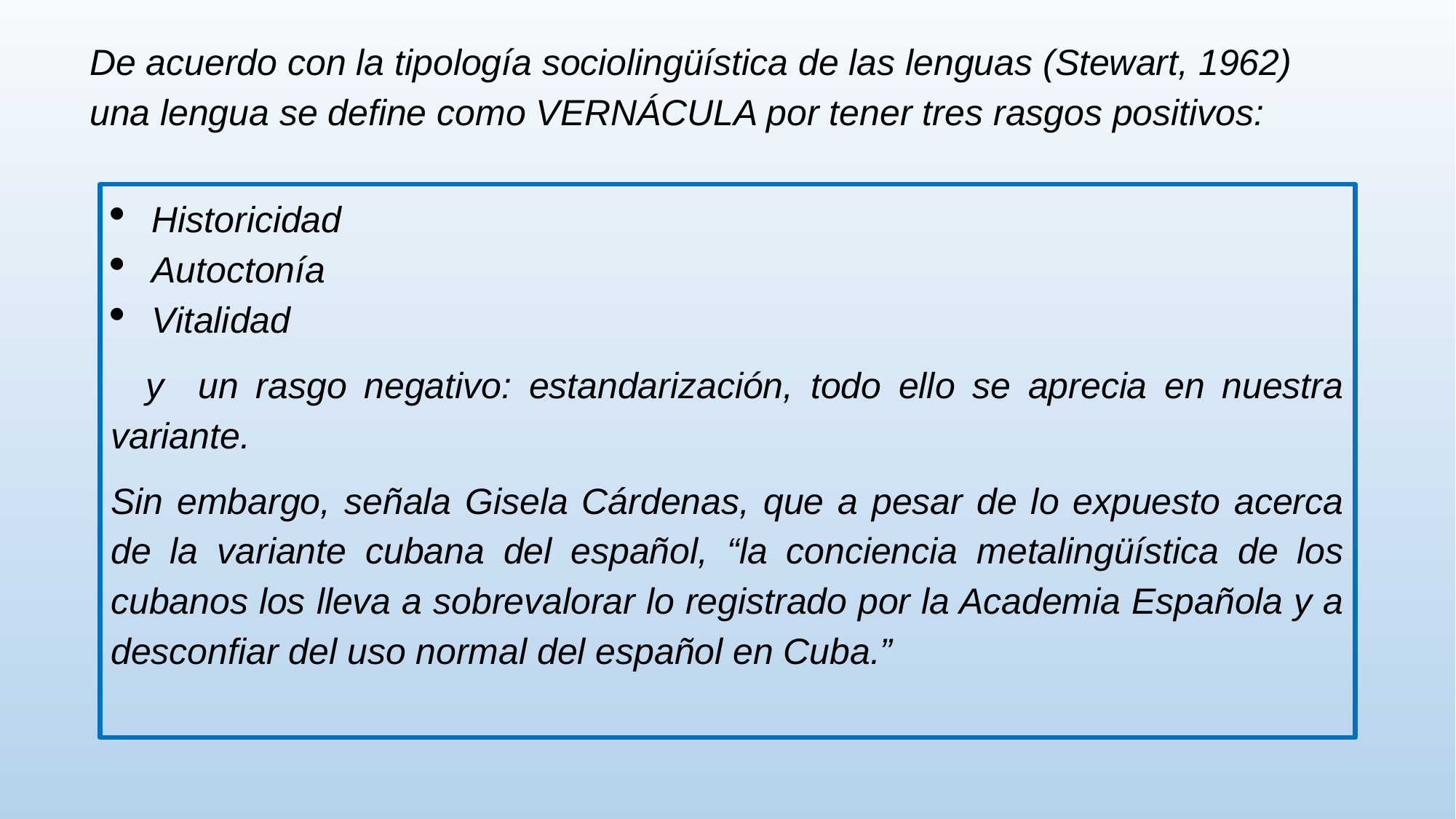

# De acuerdo con la tipología sociolingüística de las lenguas (Stewart, 1962) una lengua se define como VERNÁCULA por tener tres rasgos positivos:
Historicidad
Autoctonía
Vitalidad
  y  un rasgo negativo: estandarización, todo ello se aprecia en nuestra variante.
Sin embargo, señala Gisela Cárdenas, que a pesar de lo expuesto acerca de la variante cubana del español, “la conciencia metalingüística de los cubanos los lleva a sobrevalorar lo registrado por la Academia Española y a desconfiar del uso normal del español en Cuba.”